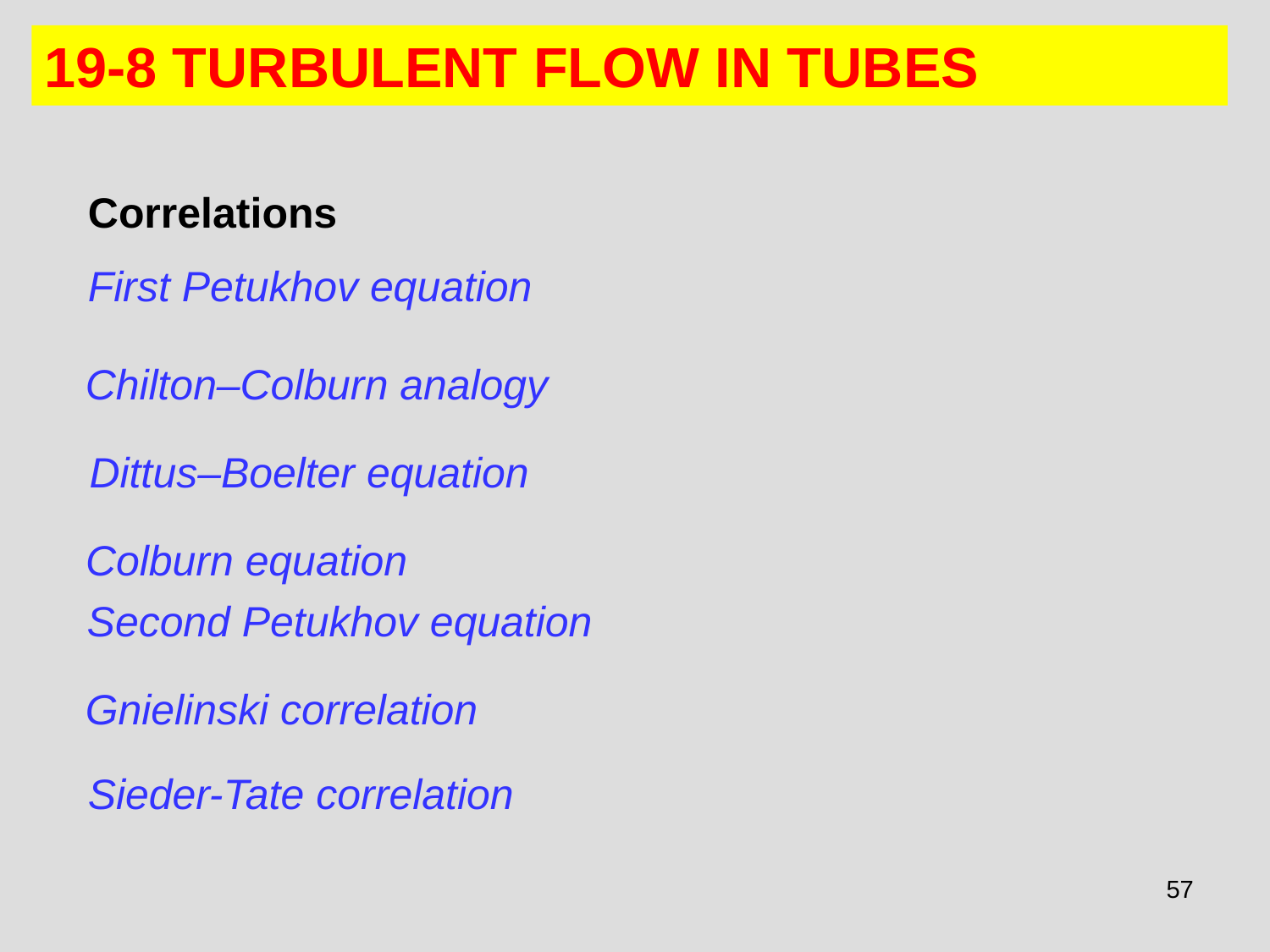

19-8 TURBULENT FLOW IN TUBES
Correlations
First Petukhov equation
Chilton–Colburn analogy
Dittus–Boelter equation
Colburn equation
Second Petukhov equation
Gnielinski correlation
Sieder-Tate correlation
57